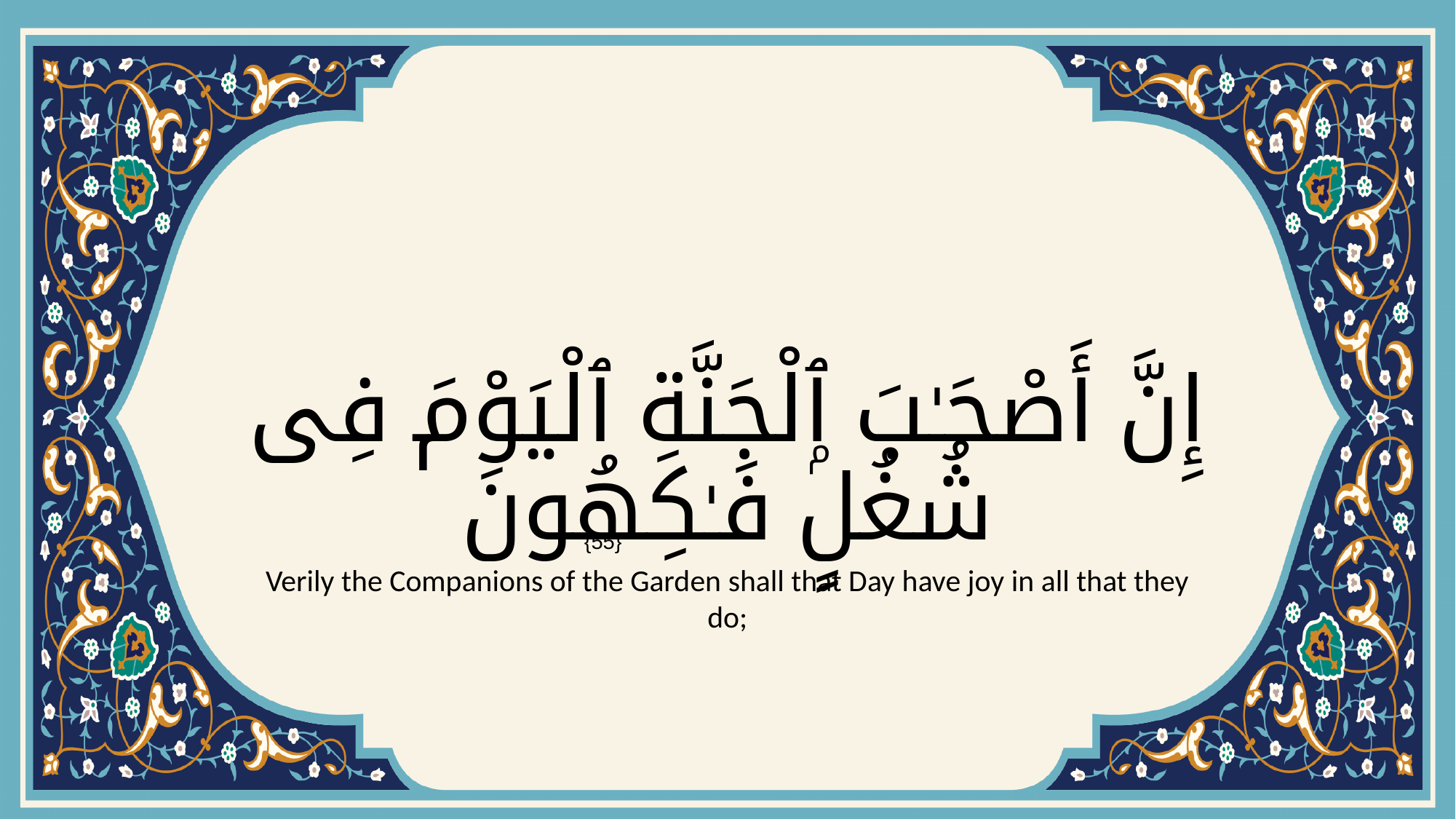

# إِنَّ أَصْحَـٰبَ ٱلْجَنَّةِ ٱلْيَوْمَ فِى شُغُلٍۢ فَـٰكِهُونَ
{55}
Verily the Companions of the Garden shall that Day have joy in all that they do;